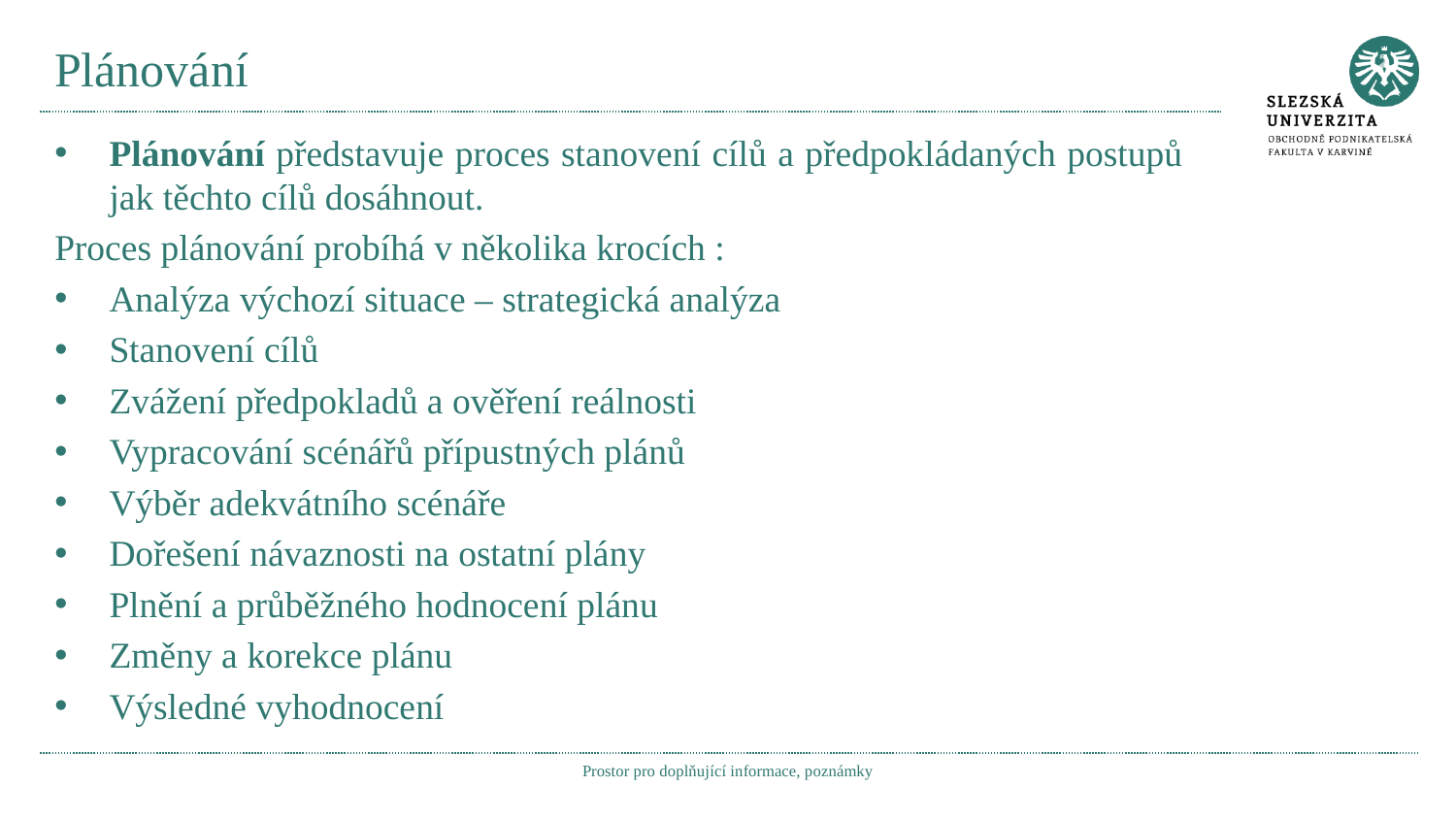

# Plánování
Plánování představuje proces stanovení cílů a předpokládaných postupů jak těchto cílů dosáhnout.
Proces plánování probíhá v několika krocích :
Analýza výchozí situace – strategická analýza
Stanovení cílů
Zvážení předpokladů a ověření reálnosti
Vypracování scénářů přípustných plánů
Výběr adekvátního scénáře
Dořešení návaznosti na ostatní plány
Plnění a průběžného hodnocení plánu
Změny a korekce plánu
Výsledné vyhodnocení
Prostor pro doplňující informace, poznámky